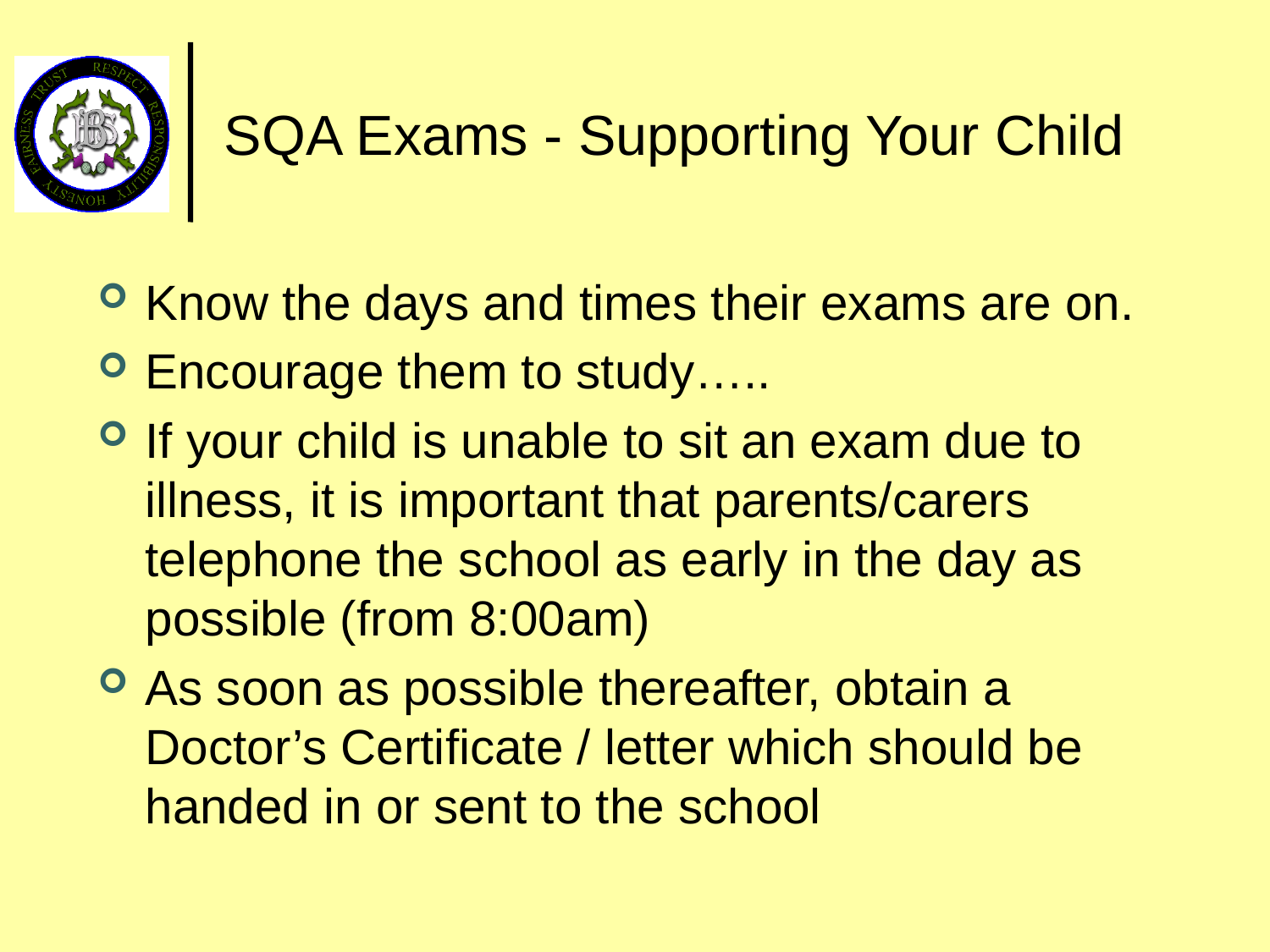

# SQA Exams - Supporting Your Child
Know the days and times their exams are on.
Encourage them to study…..
If your child is unable to sit an exam due to illness, it is important that parents/carers telephone the school as early in the day as possible (from 8:00am)
As soon as possible thereafter, obtain a Doctor’s Certificate / letter which should be handed in or sent to the school